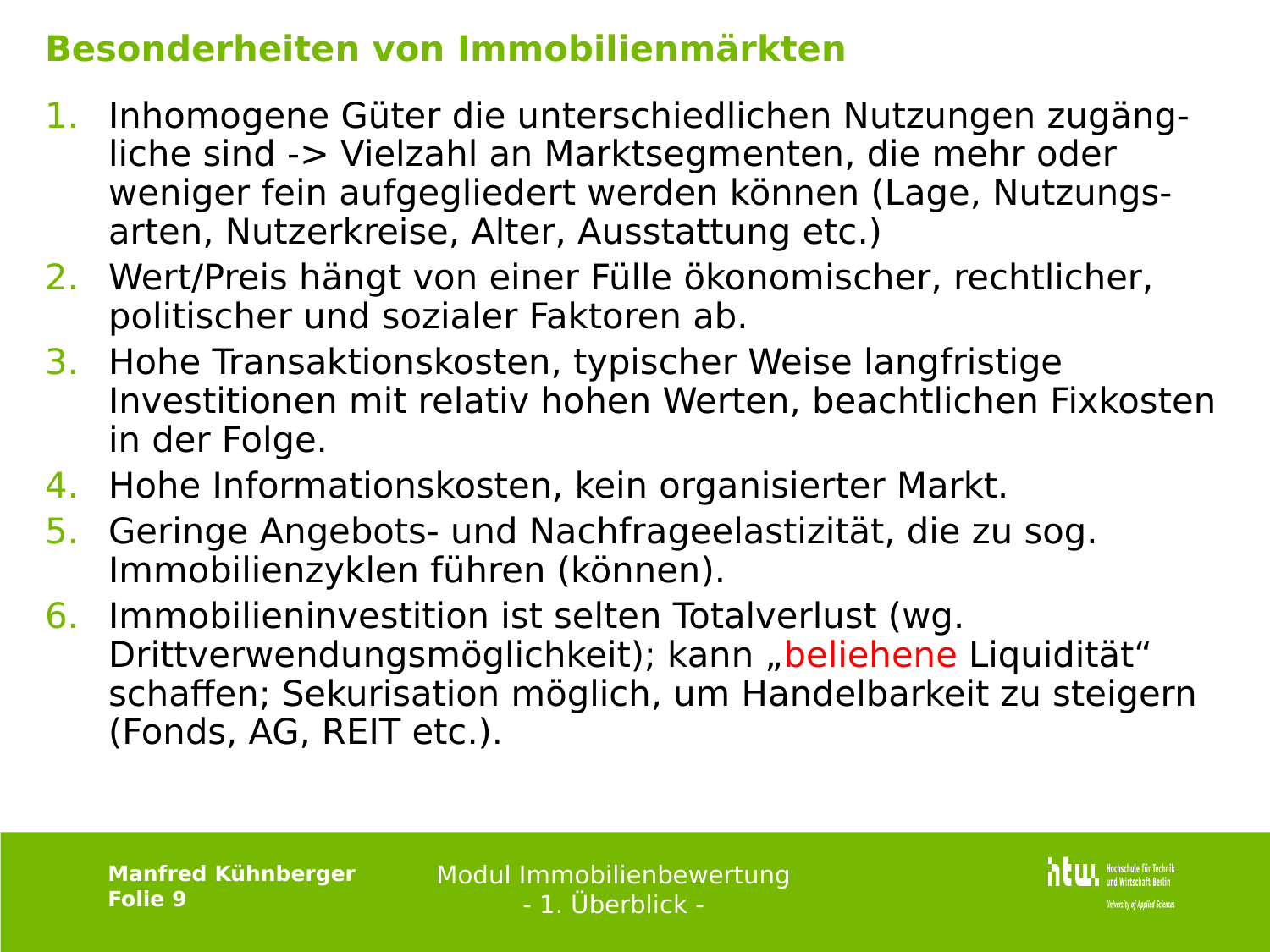

# Besonderheiten von Immobilienmärkten
Inhomogene Güter die unterschiedlichen Nutzungen zugäng-liche sind -> Vielzahl an Marktsegmenten, die mehr oder weniger fein aufgegliedert werden können (Lage, Nutzungs-arten, Nutzerkreise, Alter, Ausstattung etc.)
Wert/Preis hängt von einer Fülle ökonomischer, rechtlicher, politischer und sozialer Faktoren ab.
Hohe Transaktionskosten, typischer Weise langfristige Investitionen mit relativ hohen Werten, beachtlichen Fixkosten in der Folge.
Hohe Informationskosten, kein organisierter Markt.
Geringe Angebots- und Nachfrageelastizität, die zu sog. Immobilienzyklen führen (können).
Immobilieninvestition ist selten Totalverlust (wg. Drittverwendungsmöglichkeit); kann „beliehene Liquidität“ schaffen; Sekurisation möglich, um Handelbarkeit zu steigern (Fonds, AG, REIT etc.).
Modul Immobilienbewertung
- 1. Überblick -
Manfred Kühnberger
Folie 9